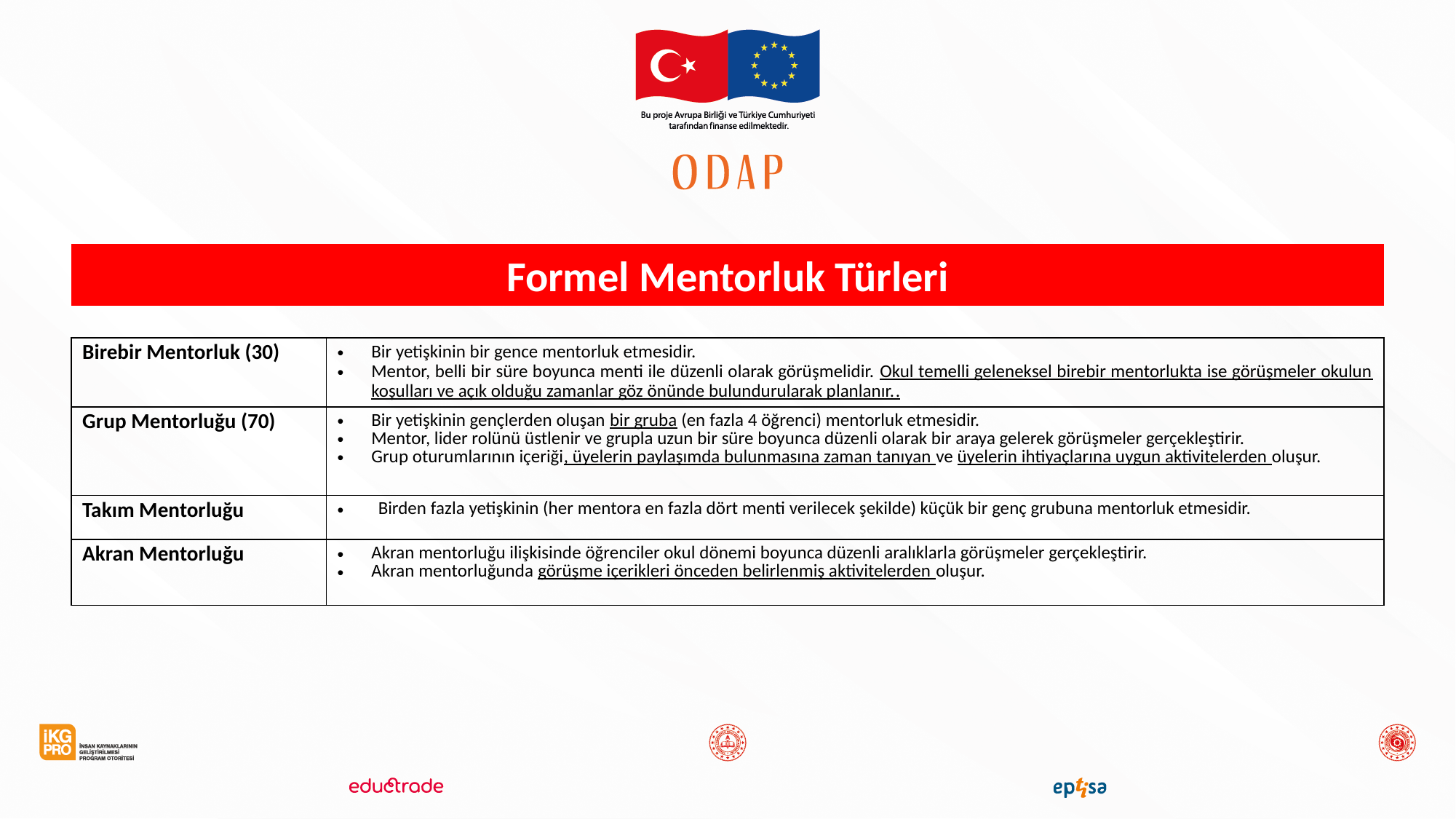

Formel Mentorluk Türleri
| Birebir Mentorluk (30) | Bir yetişkinin bir gence mentorluk etmesidir.  Mentor, belli bir süre boyunca menti ile düzenli olarak görüşmelidir. Okul temelli geleneksel birebir mentorlukta ise görüşmeler okulun koşulları ve açık olduğu zamanlar göz önünde bulundurularak planlanır.. |
| --- | --- |
| Grup Mentorluğu (70) | Bir yetişkinin gençlerden oluşan bir gruba (en fazla 4 öğrenci) mentorluk etmesidir. Mentor, lider rolünü üstlenir ve grupla uzun bir süre boyunca düzenli olarak bir araya gelerek görüşmeler gerçekleştirir. Grup oturumlarının içeriği, üyelerin paylaşımda bulunmasına zaman tanıyan ve üyelerin ihtiyaçlarına uygun aktivitelerden oluşur. |
| Takım Mentorluğu | Birden fazla yetişkinin (her mentora en fazla dört menti verilecek şekilde) küçük bir genç grubuna mentorluk etmesidir. |
| Akran Mentorluğu | Akran mentorluğu ilişkisinde öğrenciler okul dönemi boyunca düzenli aralıklarla görüşmeler gerçekleştirir. Akran mentorluğunda görüşme içerikleri önceden belirlenmiş aktivitelerden oluşur. |